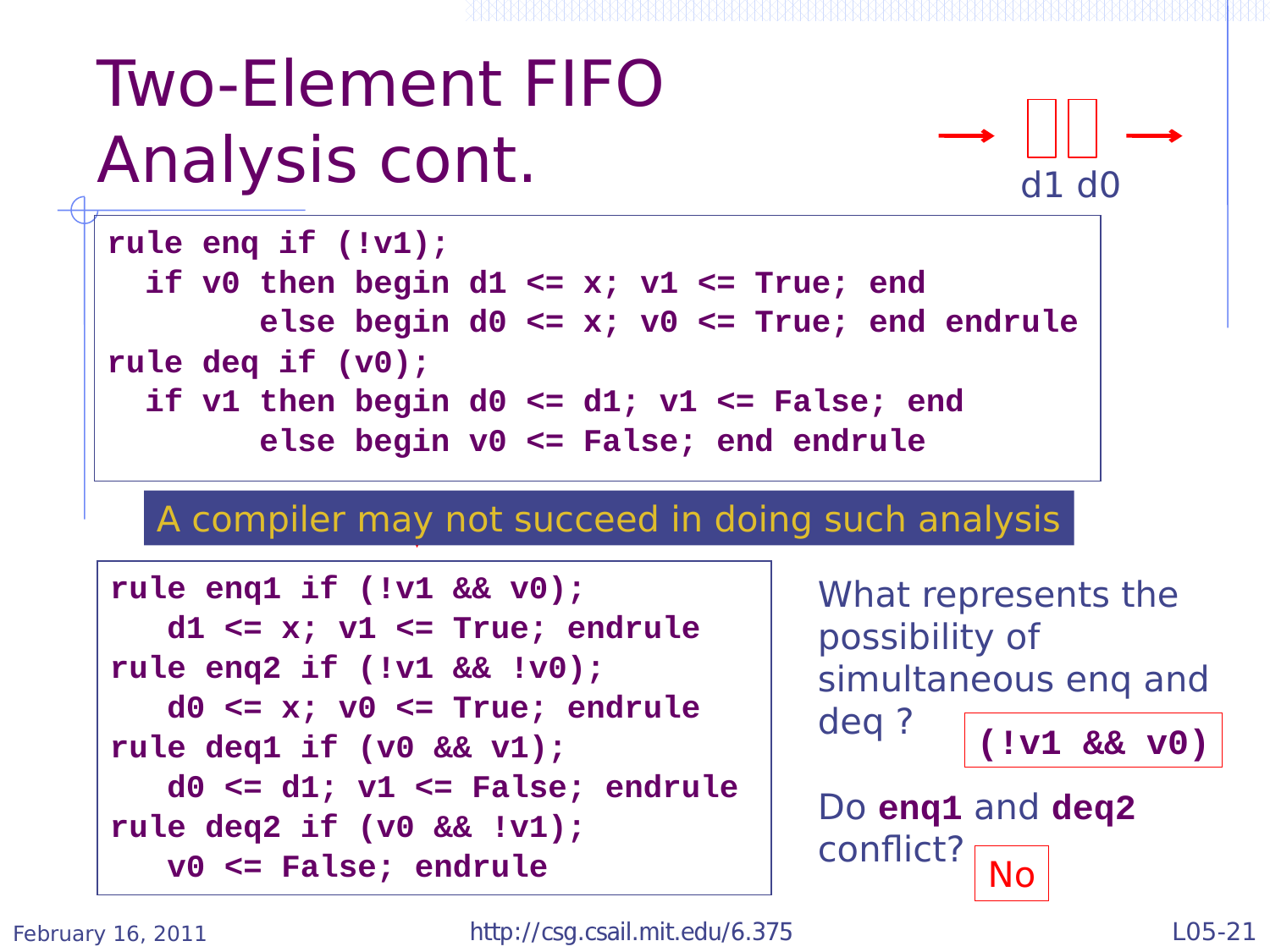

# Two-Element FIFO Analysis cont.

d1 d0
rule enq if (!v1);
  if v0 then begin d1 <= x; v1 <= True; end
        else begin d0 <= x; v0 <= True; end endrule
rule deq if (v0);
  if v1 then begin d0 <= d1; v1 <= False; end
        else begin v0 <= False; end endrule
A compiler may not succeed in doing such analysis
Split rules for analysis
rule enq1 if (!v1 && v0);
   d1 <= x; v1 <= True; endrule
rule enq2 if (!v1 && !v0);
   d0 <= x; v0 <= True; endrule
rule deq1 if (v0 && v1);
   d0 <= d1; v1 <= False; endrule
rule deq2 if (v0 && !v1);
   v0 <= False; endrule

What represents the possibility of simultaneous enq and deq ?

Do enq1 and deq2 conflict?
(!v1 && v0)
No
February 16, 2011
http://csg.csail.mit.edu/6.375
L05-21